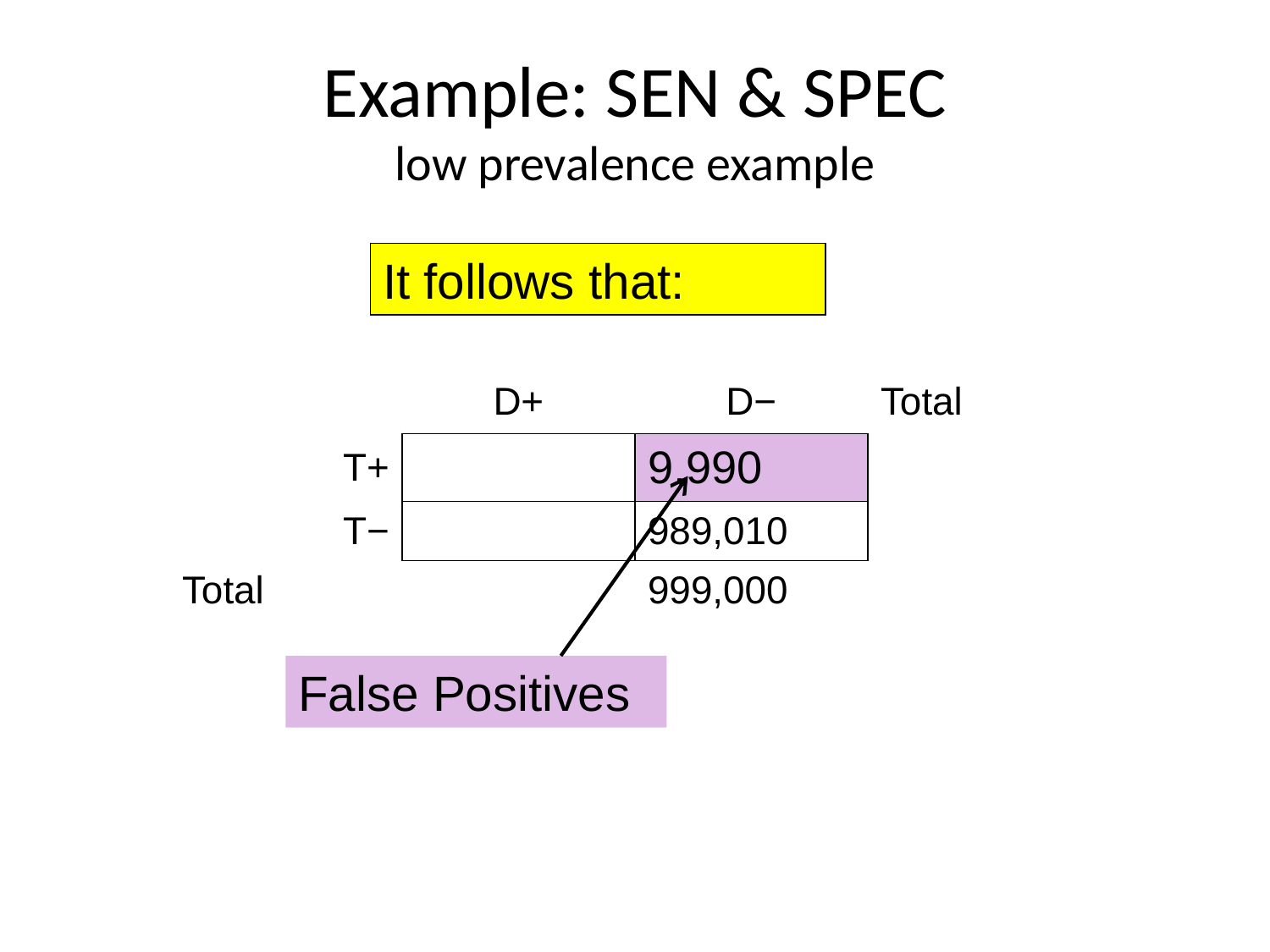

# Example: SEN & SPEC low prevalence example
It follows that:
|  | D+ | D− | Total |
| --- | --- | --- | --- |
| T+ |  | 9,990 |  |
| T− |  | 989,010 |  |
| Total |  | 999,000 |  |

False Positives